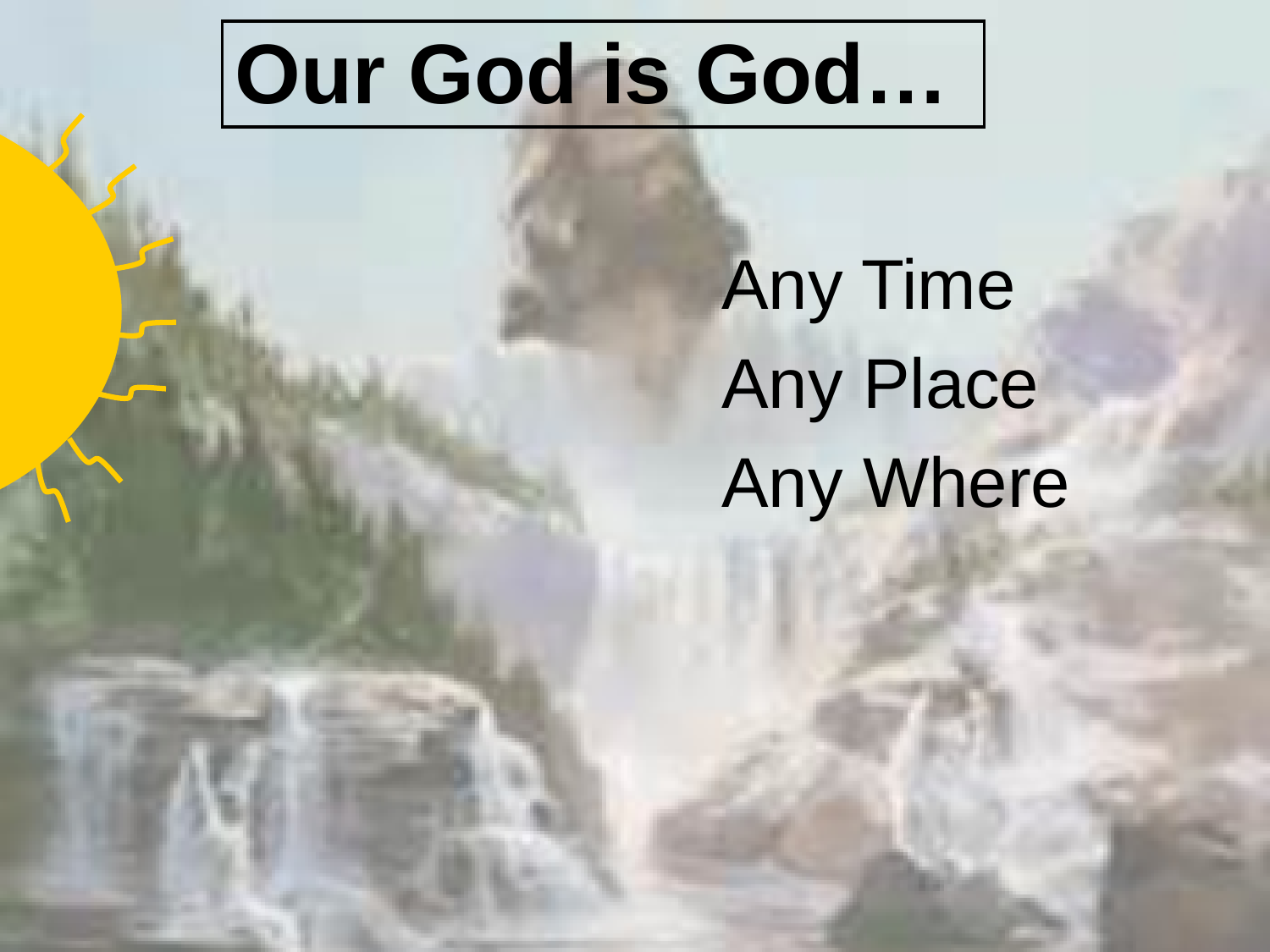

# Our God is God…
Any Time
Any Place
Any Where